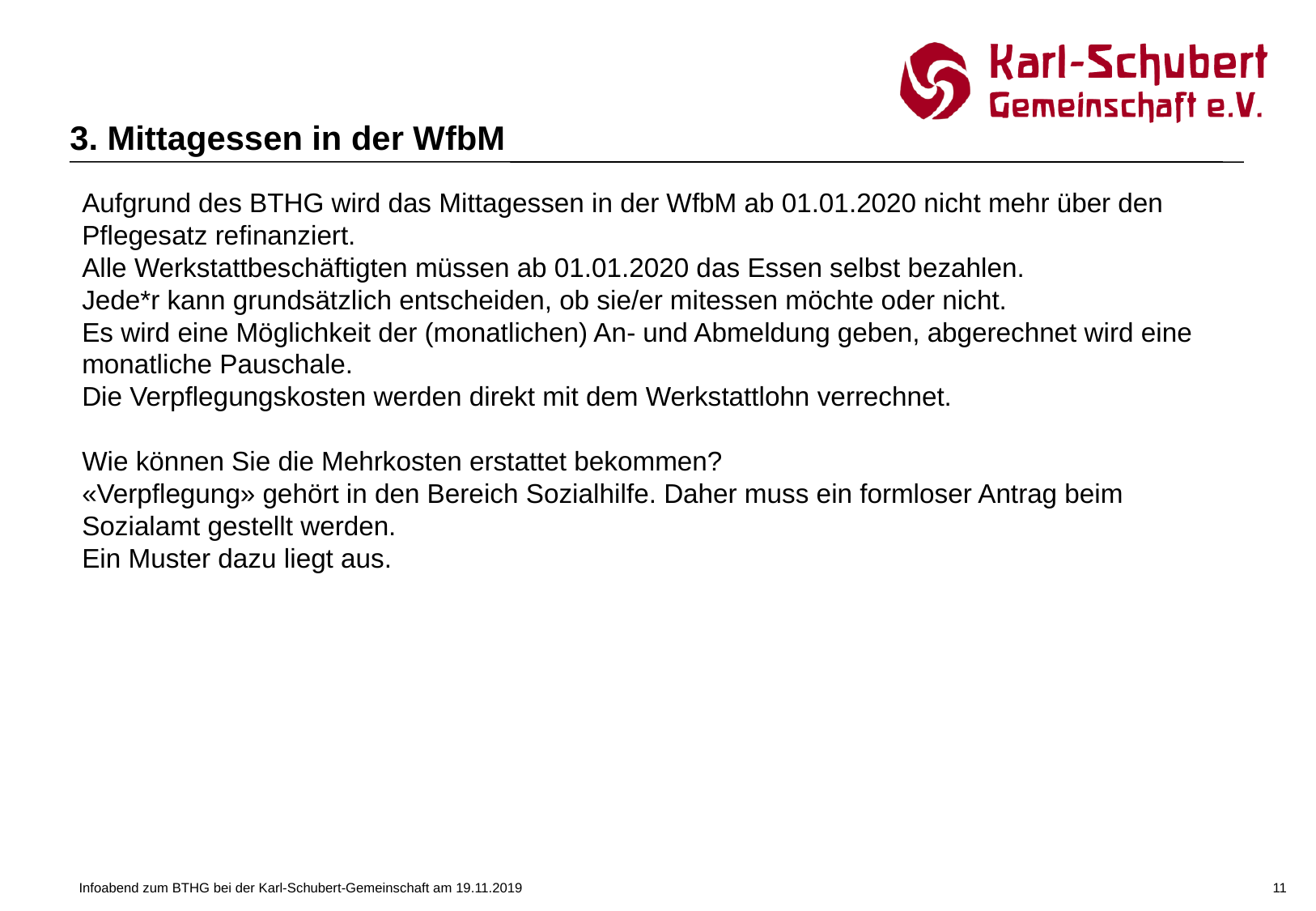

# 3. Mittagessen in der WfbM
Aufgrund des BTHG wird das Mittagessen in der WfbM ab 01.01.2020 nicht mehr über den Pflegesatz refinanziert.
Alle Werkstattbeschäftigten müssen ab 01.01.2020 das Essen selbst bezahlen.
Jede*r kann grundsätzlich entscheiden, ob sie/er mitessen möchte oder nicht.
Es wird eine Möglichkeit der (monatlichen) An- und Abmeldung geben, abgerechnet wird eine monatliche Pauschale.
Die Verpflegungskosten werden direkt mit dem Werkstattlohn verrechnet.

Wie können Sie die Mehrkosten erstattet bekommen?
«Verpflegung» gehört in den Bereich Sozialhilfe. Daher muss ein formloser Antrag beim Sozialamt gestellt werden.
Ein Muster dazu liegt aus.